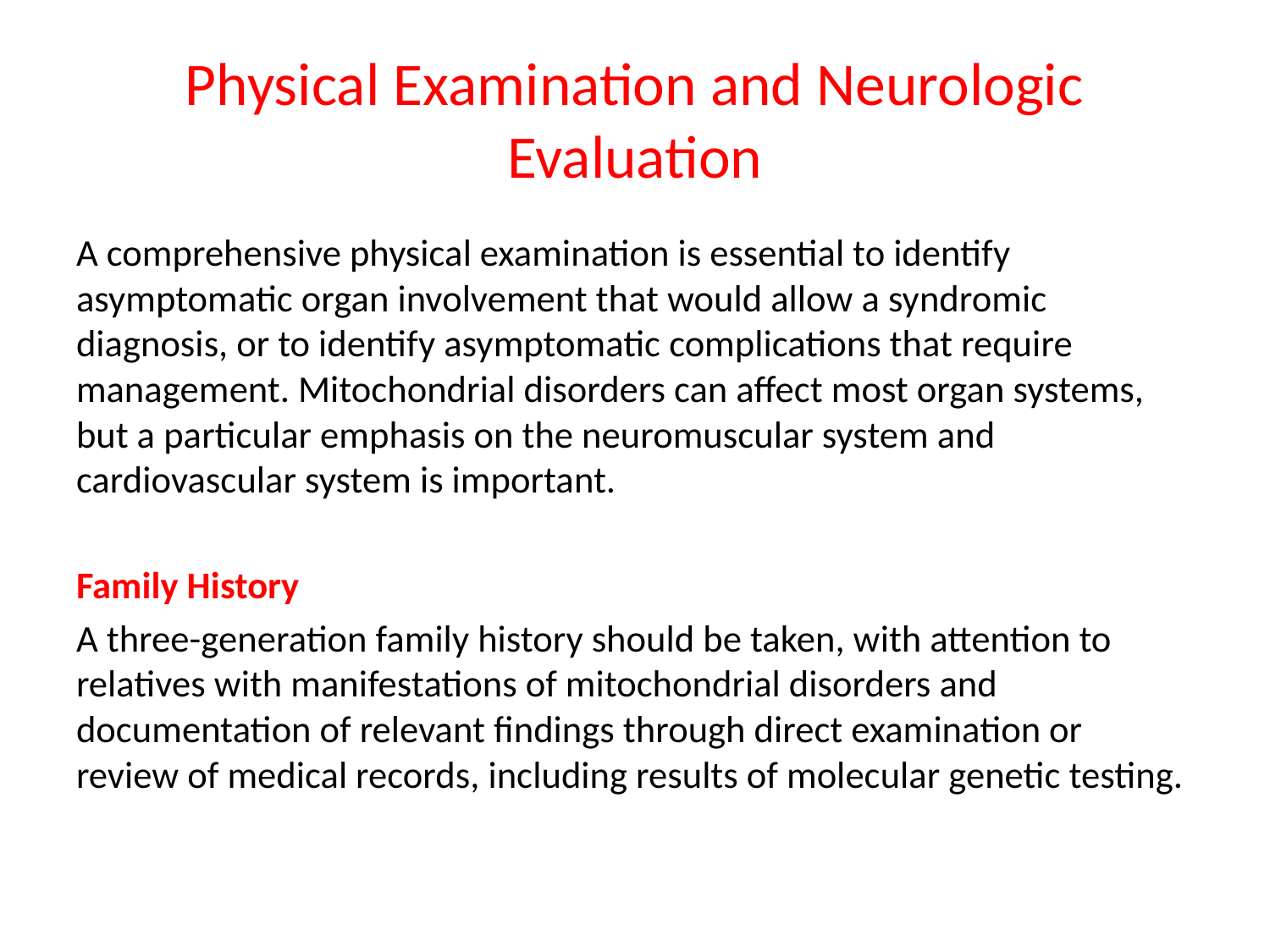

# Physical Examination and Neurologic Evaluation
A comprehensive physical examination is essential to identify asymptomatic organ involvement that would allow a syndromic diagnosis, or to identify asymptomatic complications that require management. Mitochondrial disorders can affect most organ systems, but a particular emphasis on the neuromuscular system and cardiovascular system is important.

Family History
A three-generation family history should be taken, with attention to relatives with manifestations of mitochondrial disorders and documentation of relevant findings through direct examination or review of medical records, including results of molecular genetic testing.